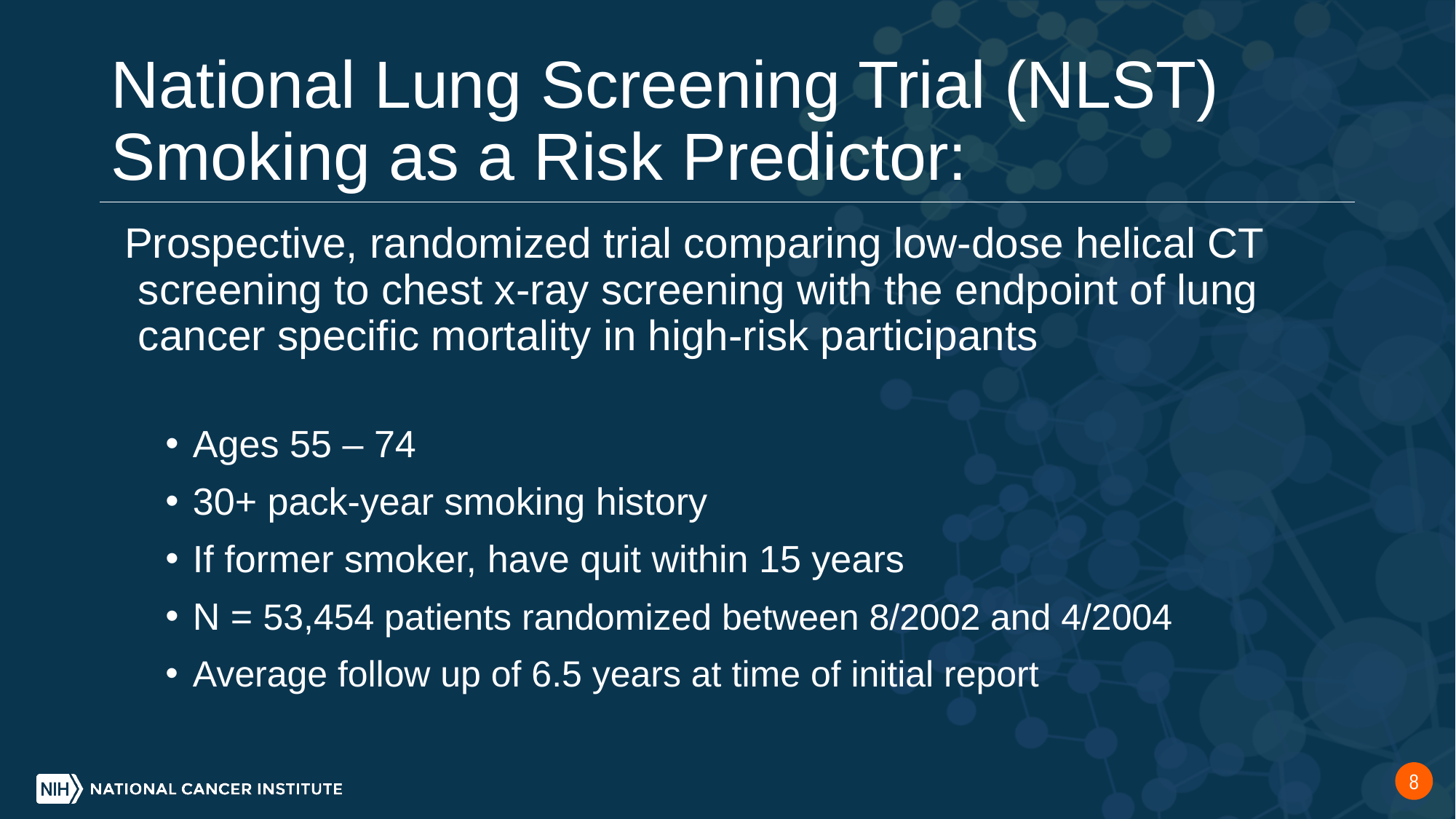

# National Lung Screening Trial (NLST) Smoking as a Risk Predictor:
 Prospective, randomized trial comparing low-dose helical CT screening to chest x-ray screening with the endpoint of lung cancer specific mortality in high-risk participants

Ages 55 – 74
30+ pack-year smoking history
If former smoker, have quit within 15 years
N = 53,454 patients randomized between 8/2002 and 4/2004
Average follow up of 6.5 years at time of initial report